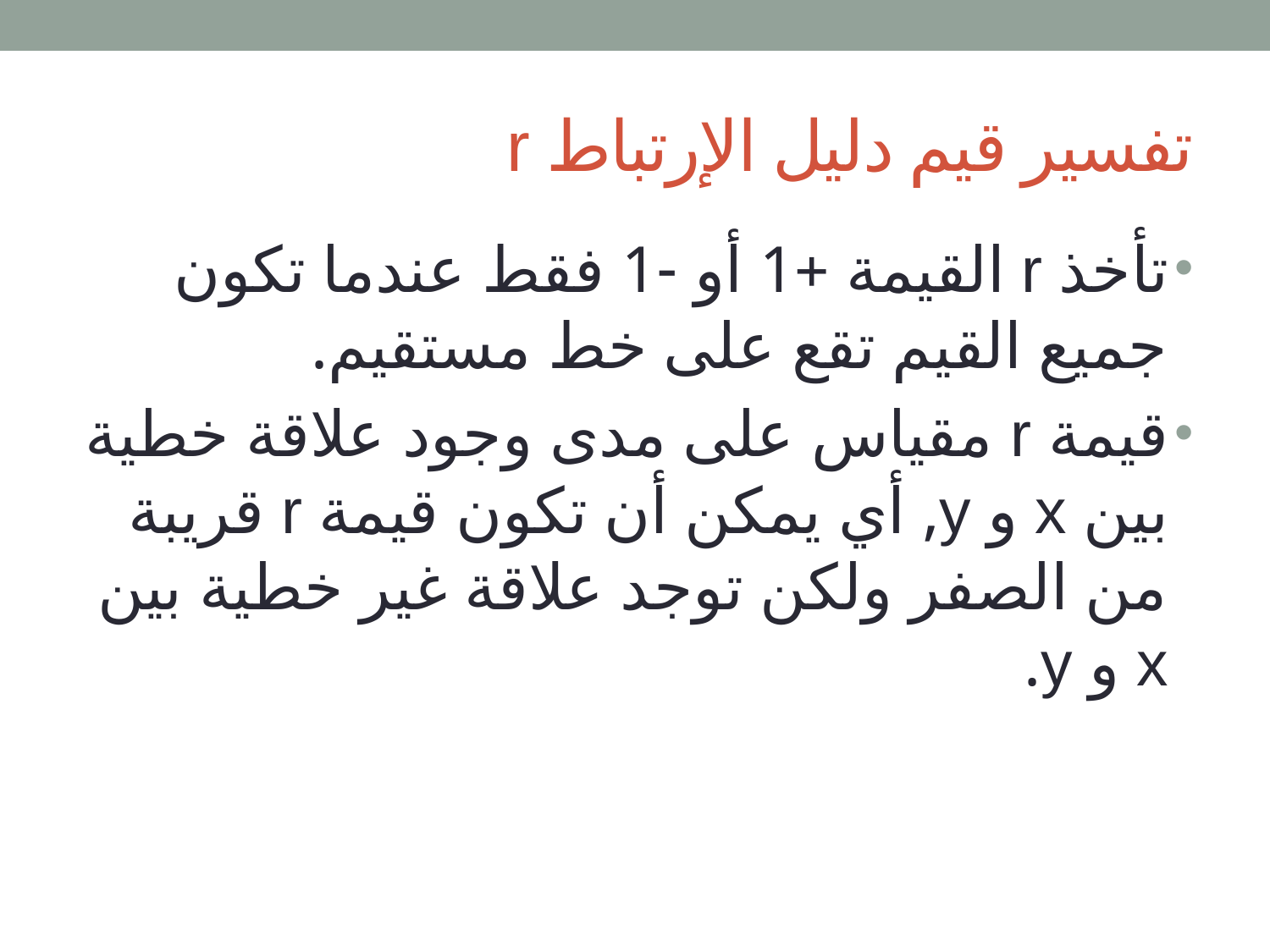

# تفسير قيم دليل الإرتباط r
تأخذ r القيمة +1 أو -1 فقط عندما تكون جميع القيم تقع على خط مستقيم.
قيمة r مقياس على مدى وجود علاقة خطية بين x و y, أي يمكن أن تكون قيمة r قريبة من الصفر ولكن توجد علاقة غير خطية بين x و y.